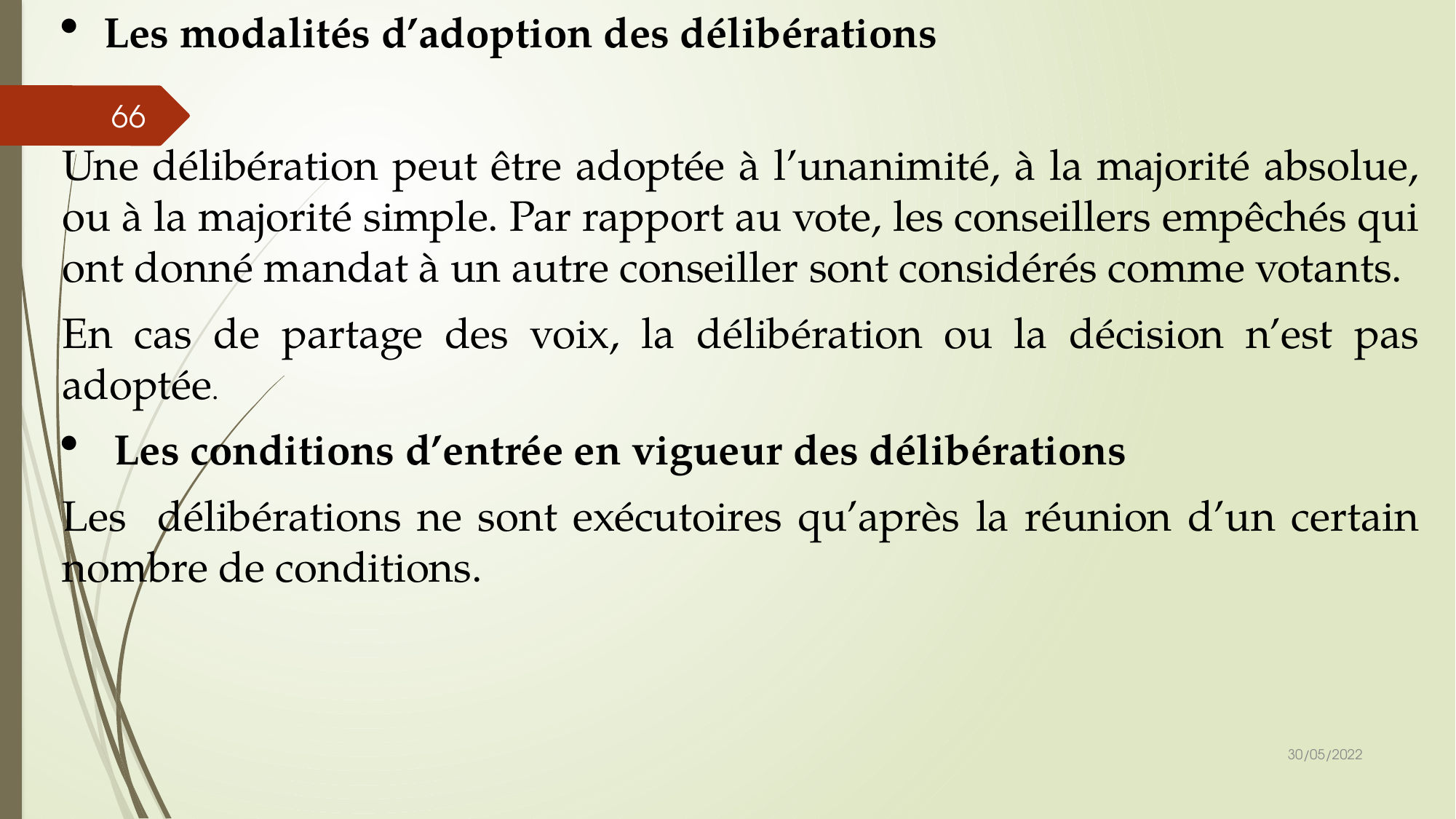

Les modalités d’adoption des délibérations

Une délibération peut être adoptée à l’unanimité, à la majorité absolue, ou à la majorité simple. Par rapport au vote, les conseillers empêchés qui ont donné mandat à un autre conseiller sont considérés comme votants.
En cas de partage des voix, la délibération ou la décision n’est pas adoptée.
 Les conditions d’entrée en vigueur des délibérations
Les  délibérations ne sont exécutoires qu’après la réunion d’un certain nombre de conditions.

66
30/05/2022